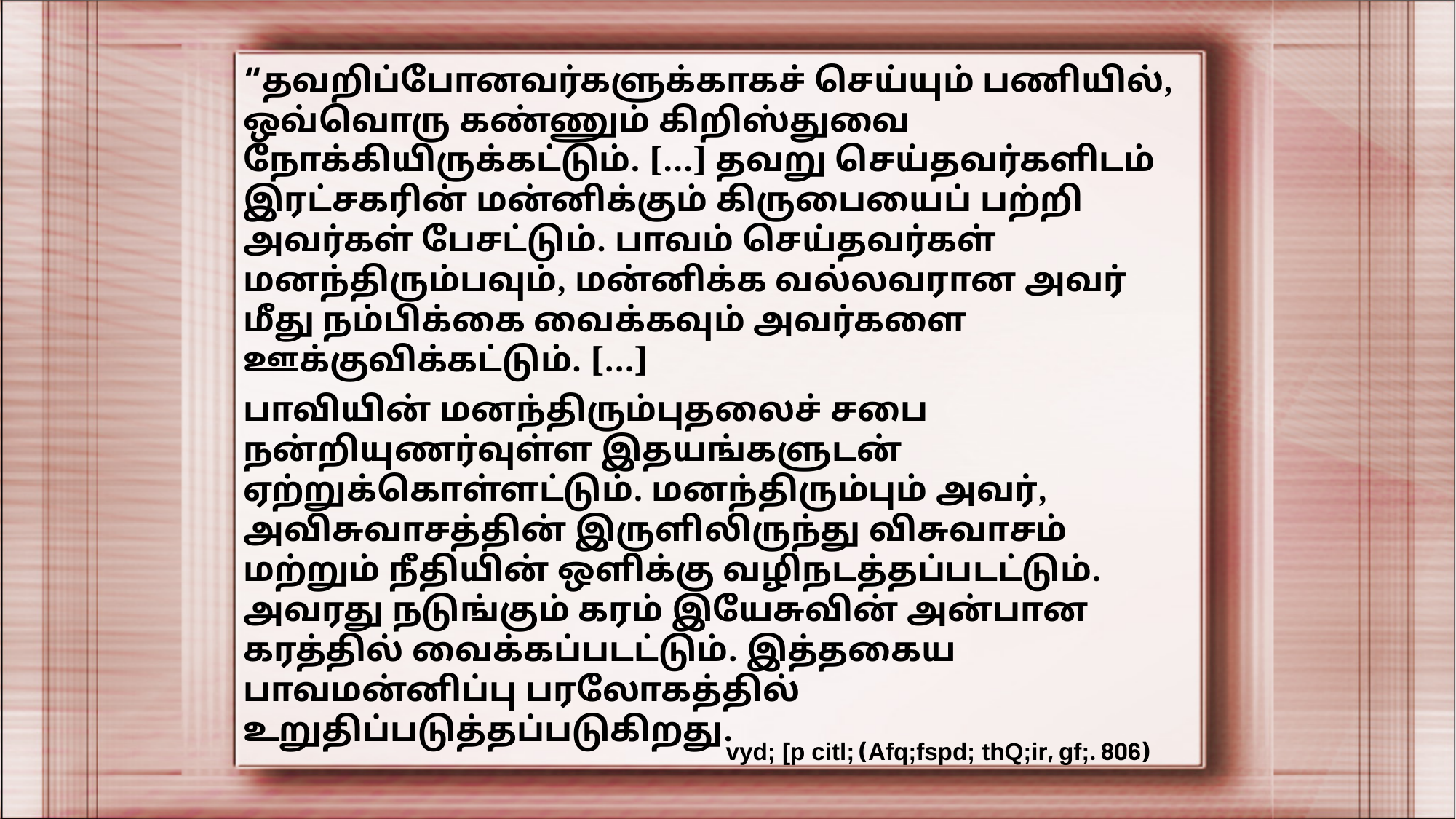

“தவறிப்போனவர்களுக்காகச் செய்யும் பணியில், ஒவ்வொரு கண்ணும் கிறிஸ்துவை நோக்கியிருக்கட்டும். […] தவறு செய்தவர்களிடம் இரட்சகரின் மன்னிக்கும் கிருபையைப் பற்றி அவர்கள் பேசட்டும். பாவம் செய்தவர்கள் மனந்திரும்பவும், மன்னிக்க வல்லவரான அவர் மீது நம்பிக்கை வைக்கவும் அவர்களை ஊக்குவிக்கட்டும். […]
பாவியின் மனந்திரும்புதலைச் சபை நன்றியுணர்வுள்ள இதயங்களுடன் ஏற்றுக்கொள்ளட்டும். மனந்திரும்பும் அவர், அவிசுவாசத்தின் இருளிலிருந்து விசுவாசம் மற்றும் நீதியின் ஒளிக்கு வழிநடத்தப்படட்டும். அவரது நடுங்கும் கரம் இயேசுவின் அன்பான கரத்தில் வைக்கப்படட்டும். இத்தகைய பாவமன்னிப்பு பரலோகத்தில் உறுதிப்படுத்தப்படுகிறது.
vyd; [p citl; (Afq;fspd; thQ;ir, gf;. 806)